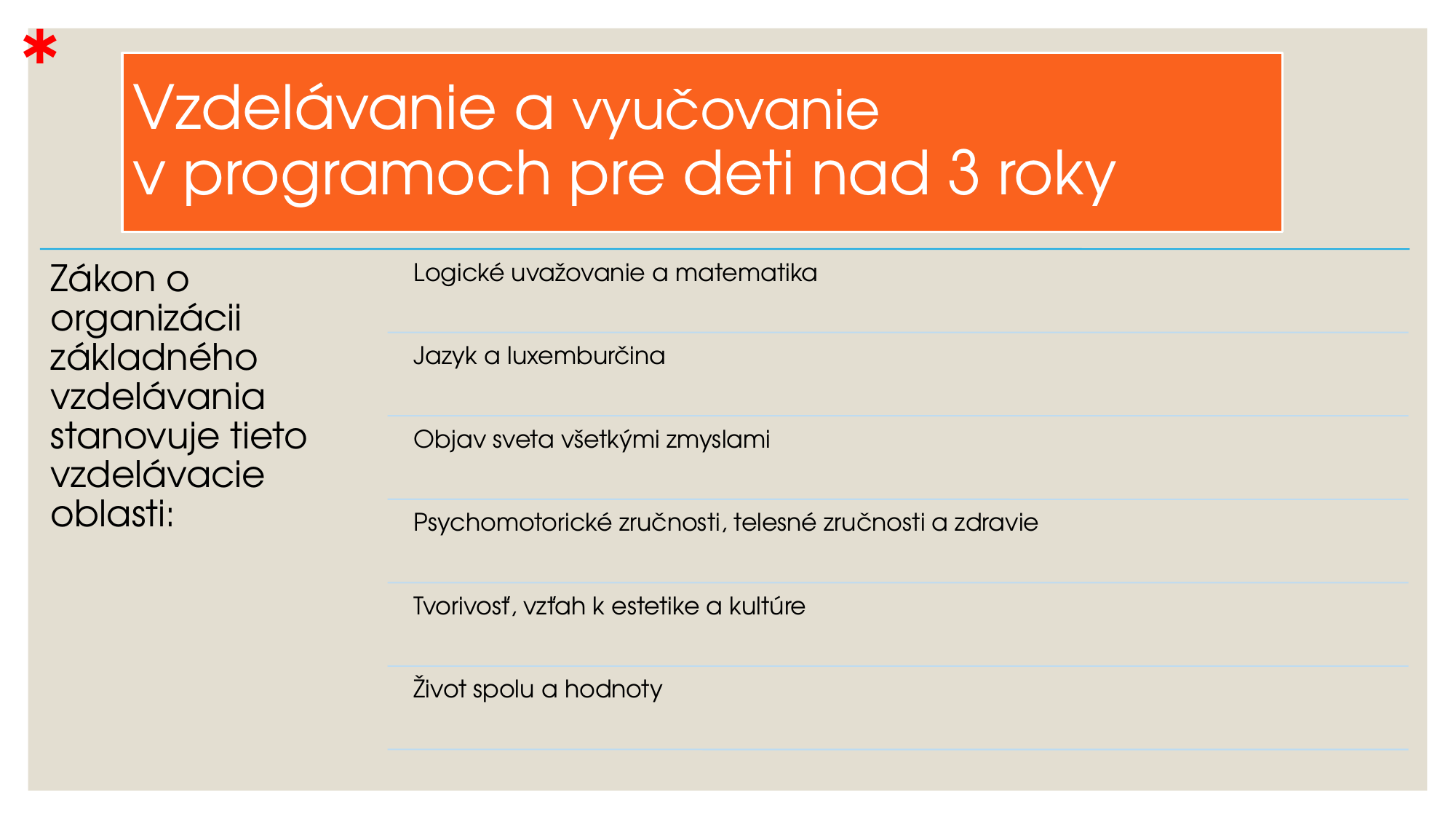

*
# Vzdelávanie a vyučovanie v programoch pre deti nad 3 roky
Zákon o organizácii základného vzdelávania stanovuje tieto vzdelávacie oblasti:
Logické uvažovanie a matematika
Jazyk a luxemburčina
Objav sveta všetkými zmyslami

Psychomotorické zručnosti, telesné zručnosti a zdravie
Tvorivosť, vzťah k estetike a kultúre

Život spolu a hodnoty